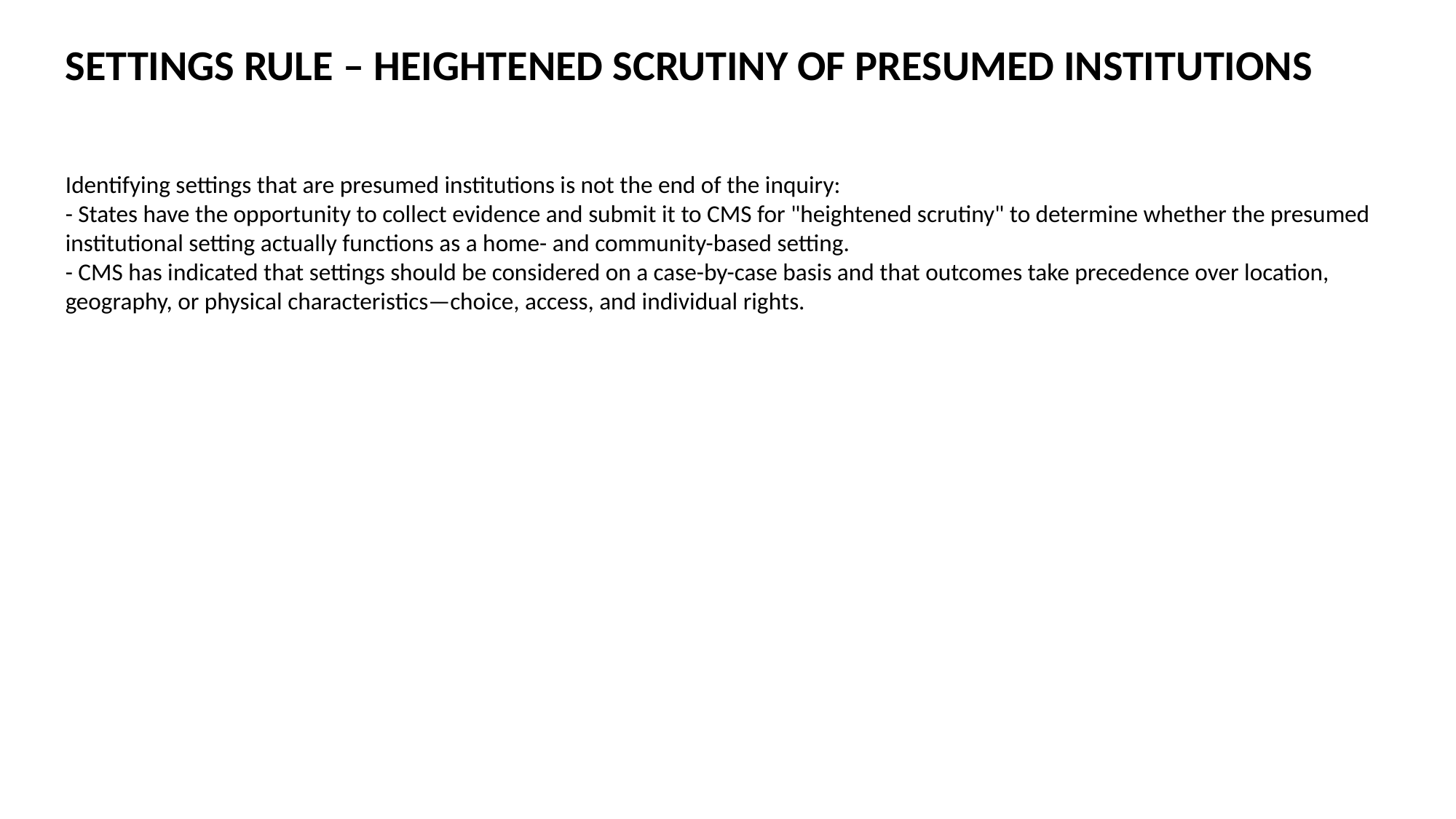

SETTINGS RULE – HEIGHTENED SCRUTINY OF PRESUMED INSTITUTIONS
Identifying settings that are presumed institutions is not the end of the inquiry:
- States have the opportunity to collect evidence and submit it to CMS for "heightened scrutiny" to determine whether the presumed institutional setting actually functions as a home- and community-based setting.
- CMS has indicated that settings should be considered on a case-by-case basis and that outcomes take precedence over location, geography, or physical characteristics—choice, access, and individual rights.